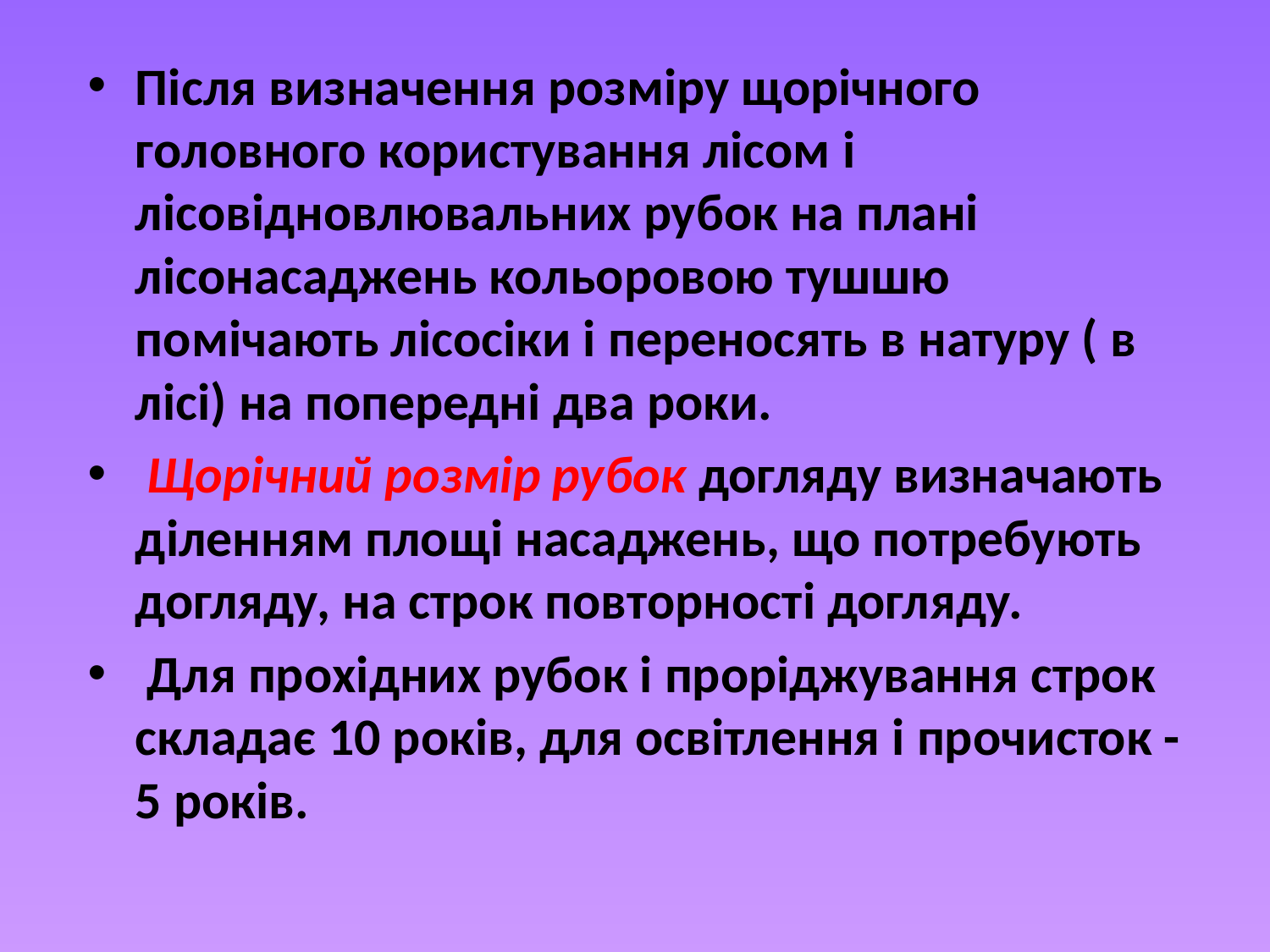

Після визначення розміру щорічного головного користування лісом і лісовідновлювальних рубок на плані лісонасаджень кольоровою тушшю помічають лісосіки і переносять в натуру ( в лісі) на попередні два роки.
 Щорічний розмір рубок догляду визначають діленням площі насаджень, що потребують догляду, на строк повторності догляду.
 Для прохідних рубок і проріджування строк складає 10 років, для освітлення і прочисток - 5 років.